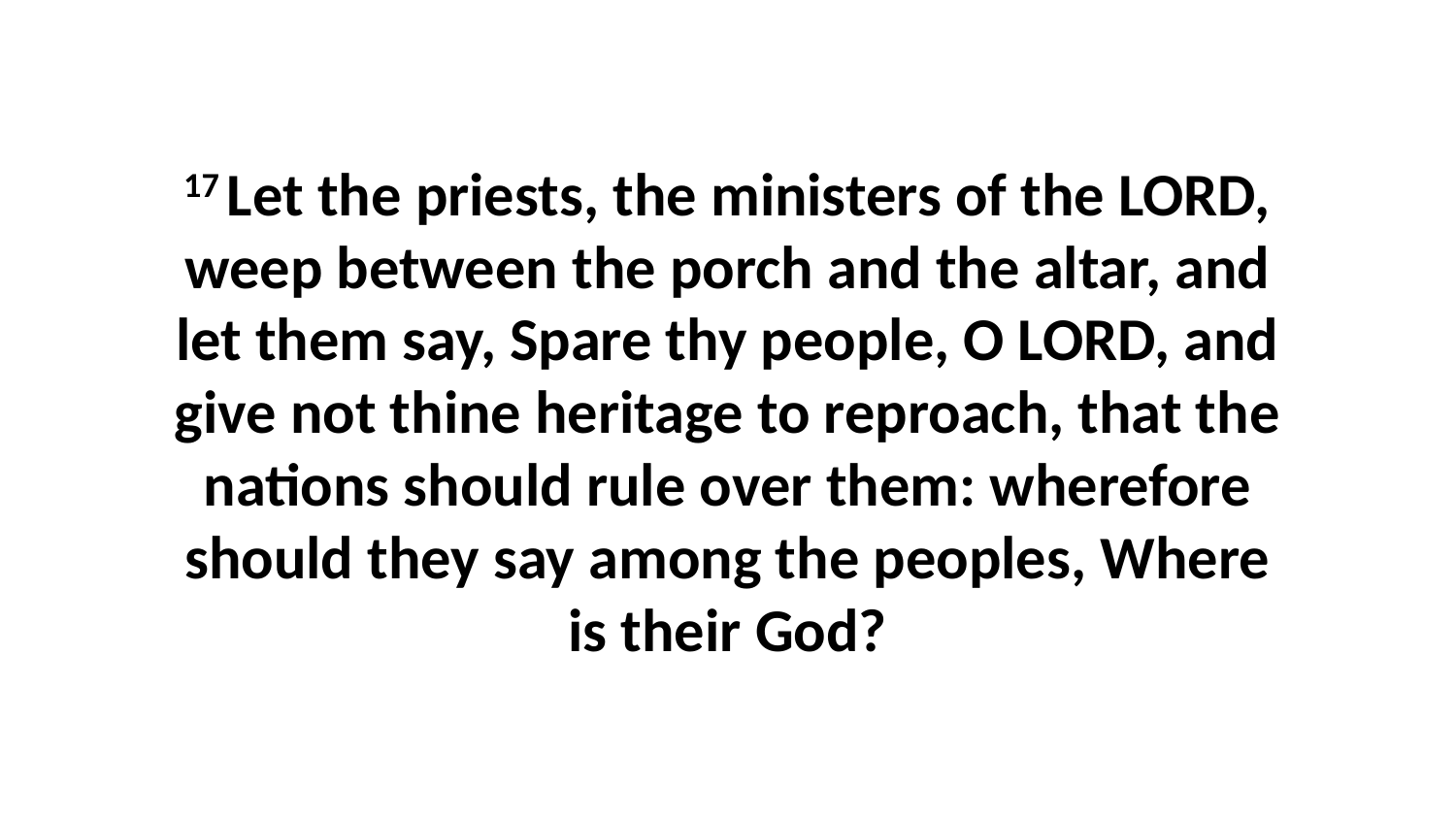

17 Let the priests, the ministers of the LORD, weep between the porch and the altar, and let them say, Spare thy people, O LORD, and give not thine heritage to reproach, that the nations should rule over them: wherefore should they say among the peoples, Where is their God?